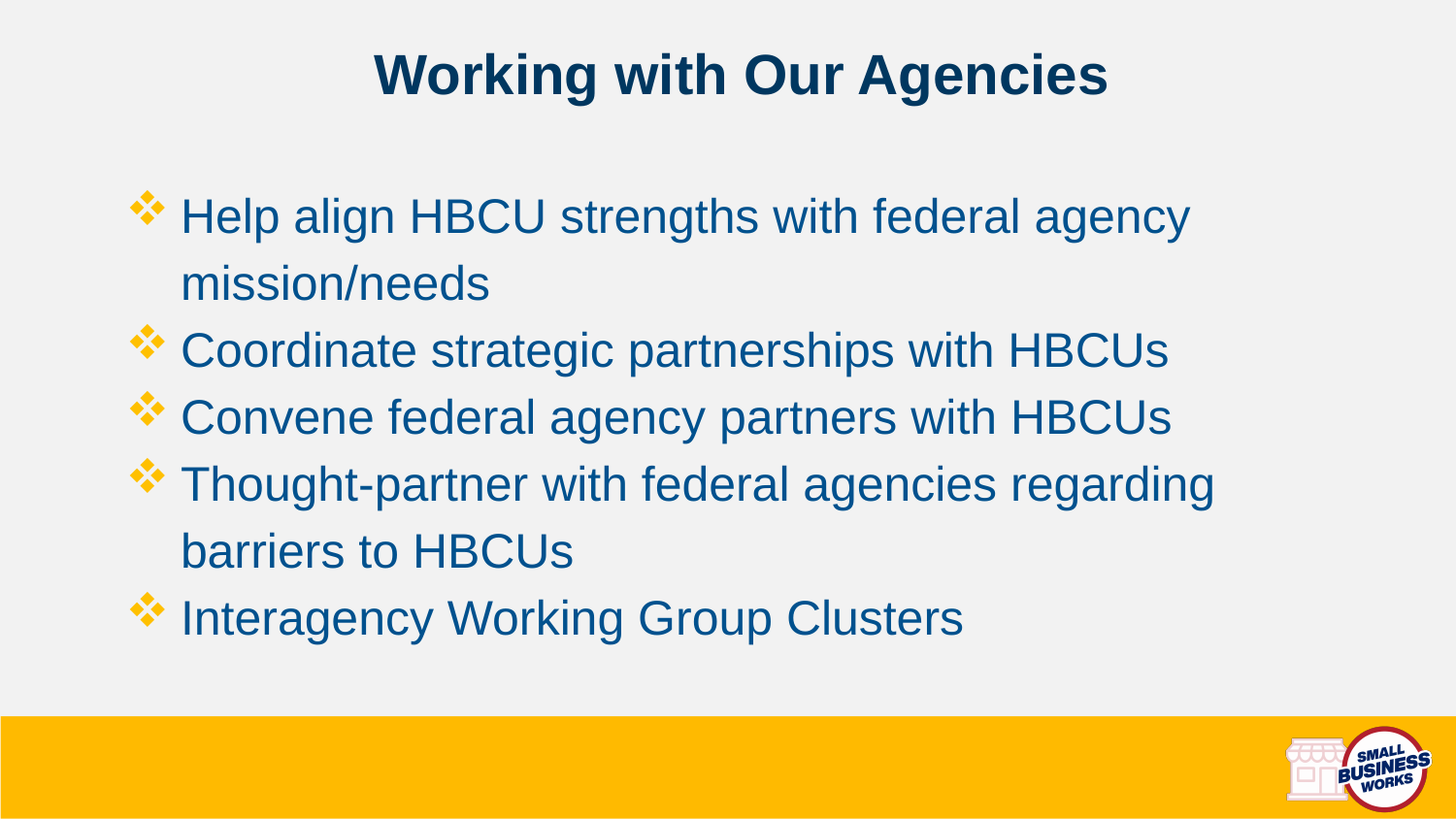

# Working with Our Agencies
Help align HBCU strengths with federal agency mission/needs
Coordinate strategic partnerships with HBCUs
Convene federal agency partners with HBCUs
Thought-partner with federal agencies regarding barriers to HBCUs
Interagency Working Group Clusters